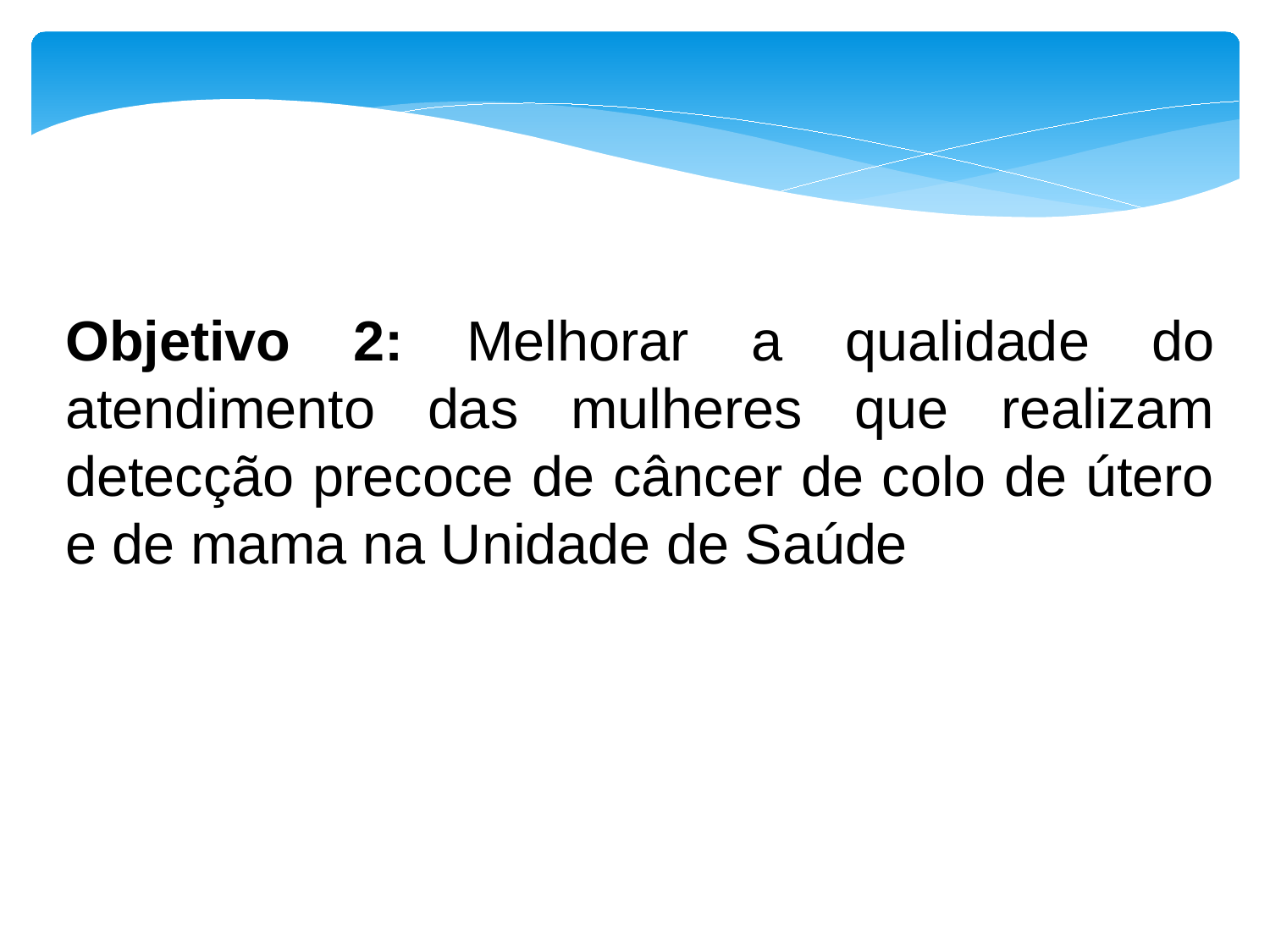

Objetivo 2: Melhorar a qualidade do atendimento das mulheres que realizam detecção precoce de câncer de colo de útero e de mama na Unidade de Saúde